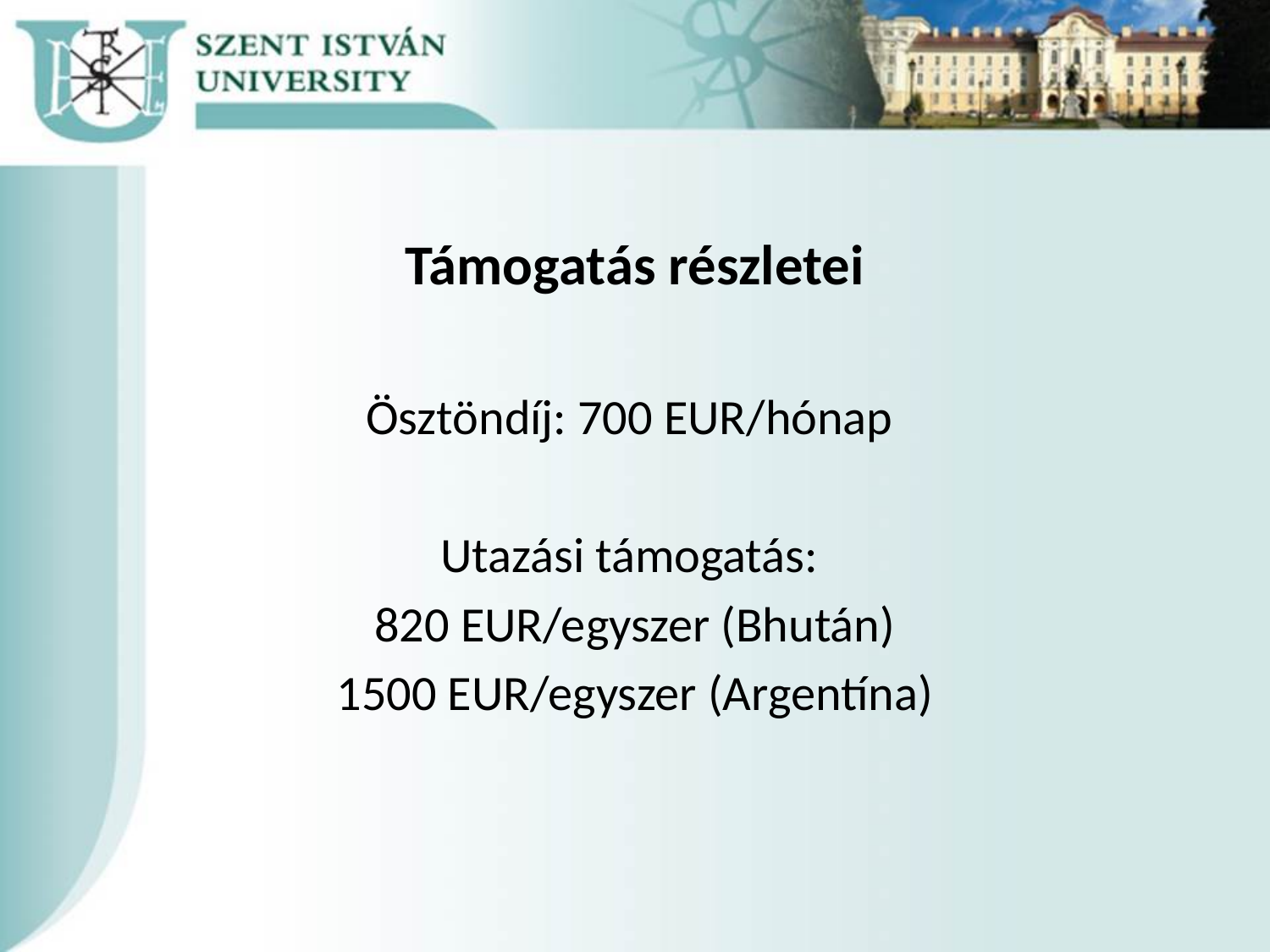

Támogatás részletei

Ösztöndíj: 700 EUR/hónap

Utazási támogatás:
820 EUR/egyszer (Bhután)
1500 EUR/egyszer (Argentína)